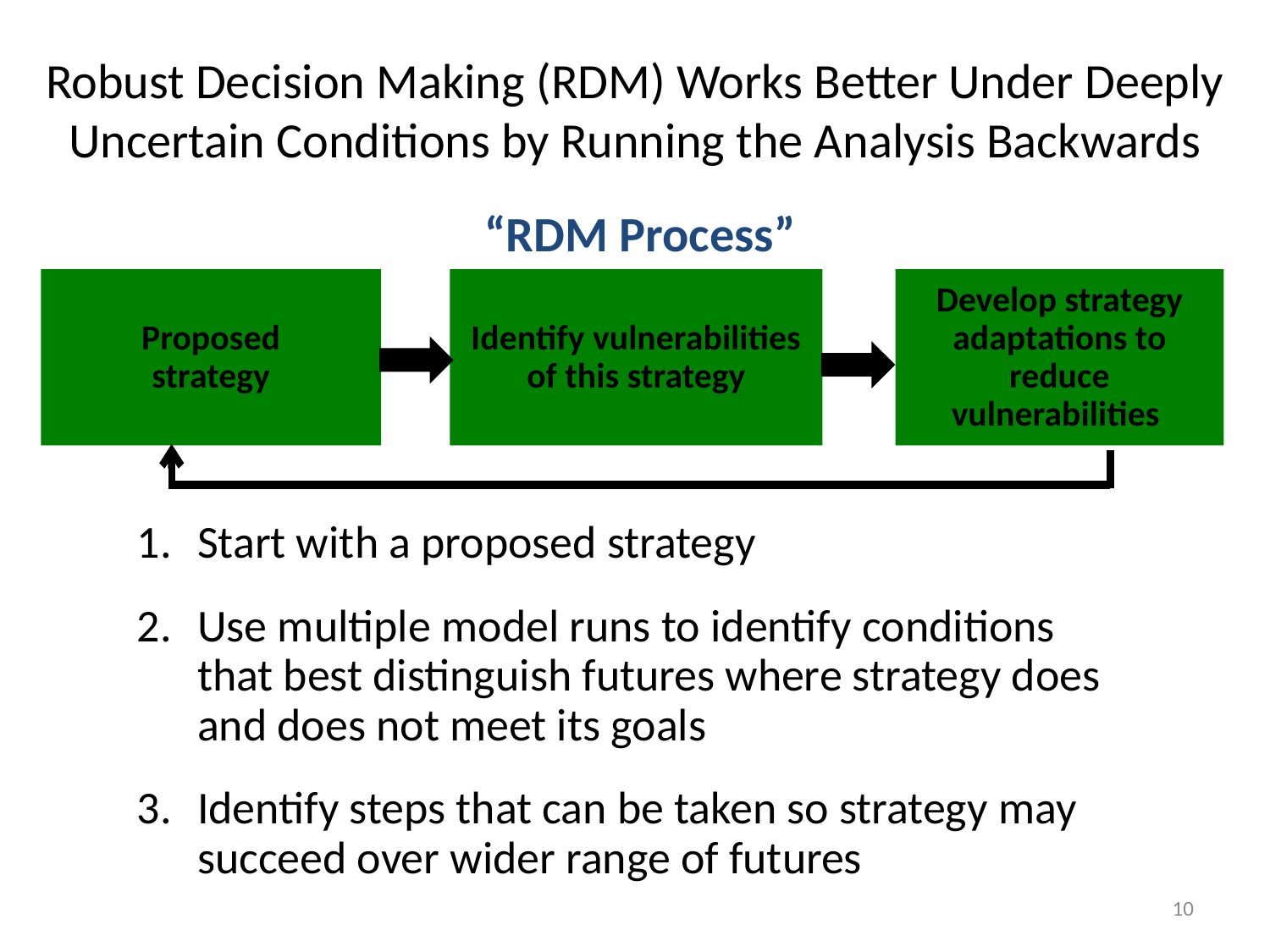

# Robust Decision Making (RDM) Works Better Under Deeply Uncertain Conditions by Running the Analysis Backwards
“RDM Process”
Proposed
strategy
Identify vulnerabilities of this strategy
Develop strategy adaptations to reduce vulnerabilities

Start with a proposed strategy
Use multiple model runs to identify conditions that best distinguish futures where strategy does and does not meet its goals
Identify steps that can be taken so strategy may succeed over wider range of futures
10